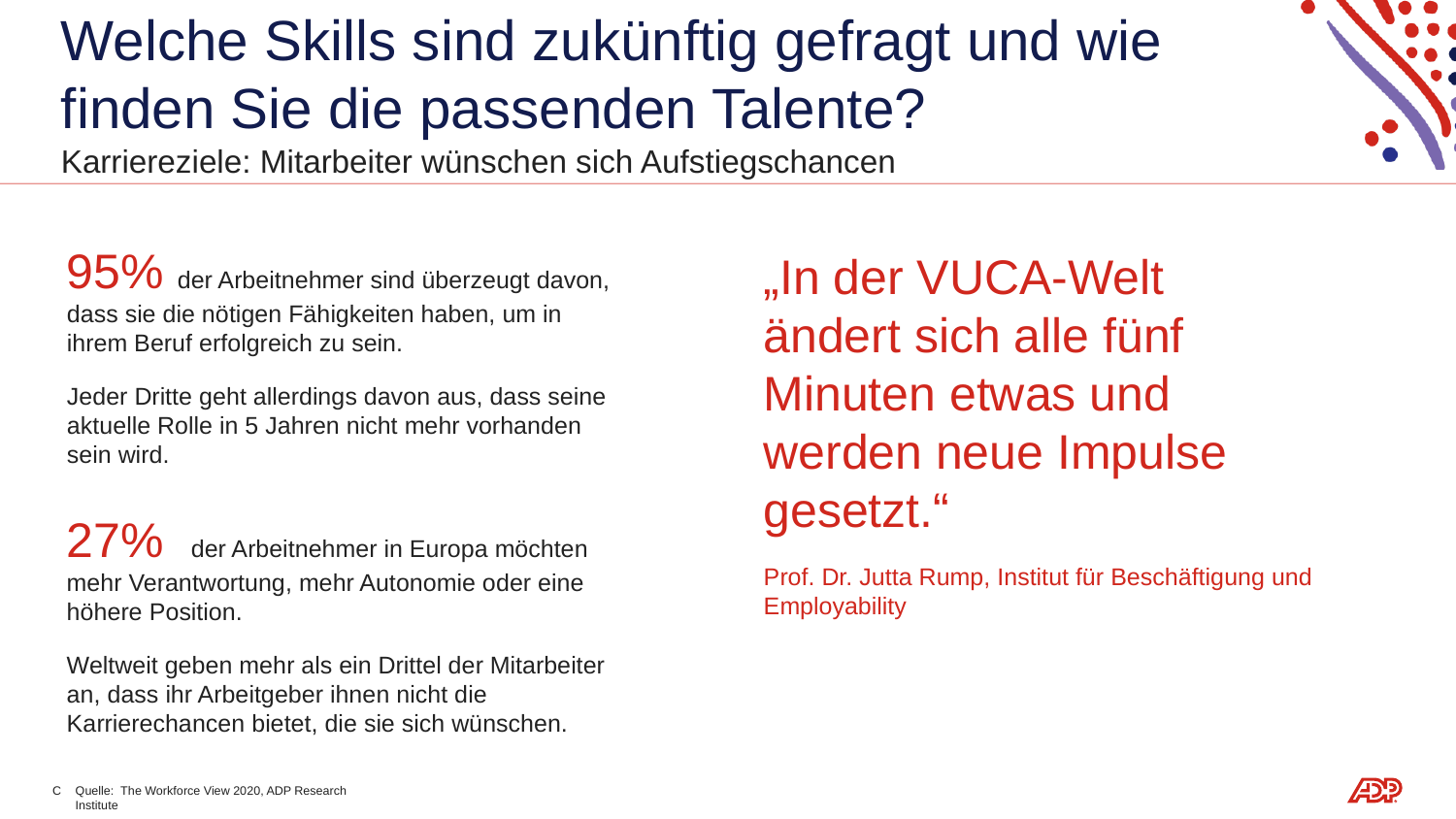

# Welche Skills sind zukünftig gefragt und wie finden Sie die passenden Talente?
Karriereziele: Mitarbeiter wünschen sich Aufstiegschancen
95% der Arbeitnehmer sind überzeugt davon, dass sie die nötigen Fähigkeiten haben, um in ihrem Beruf erfolgreich zu sein.
Jeder Dritte geht allerdings davon aus, dass seine aktuelle Rolle in 5 Jahren nicht mehr vorhanden sein wird.

„In der VUCA-Welt ändert sich alle fünf Minuten etwas und werden neue Impulse gesetzt.“
Prof. Dr. Jutta Rump, Institut für Beschäftigung und Employability
27%  der Arbeitnehmer in Europa möchten mehr Verantwortung, mehr Autonomie oder eine höhere Position.
Weltweit geben mehr als ein Drittel der Mitarbeiter an, dass ihr Arbeitgeber ihnen nicht die Karrierechancen bietet, die sie sich wünschen.
Quelle:  The Workforce View 2020, ADP Research Institute